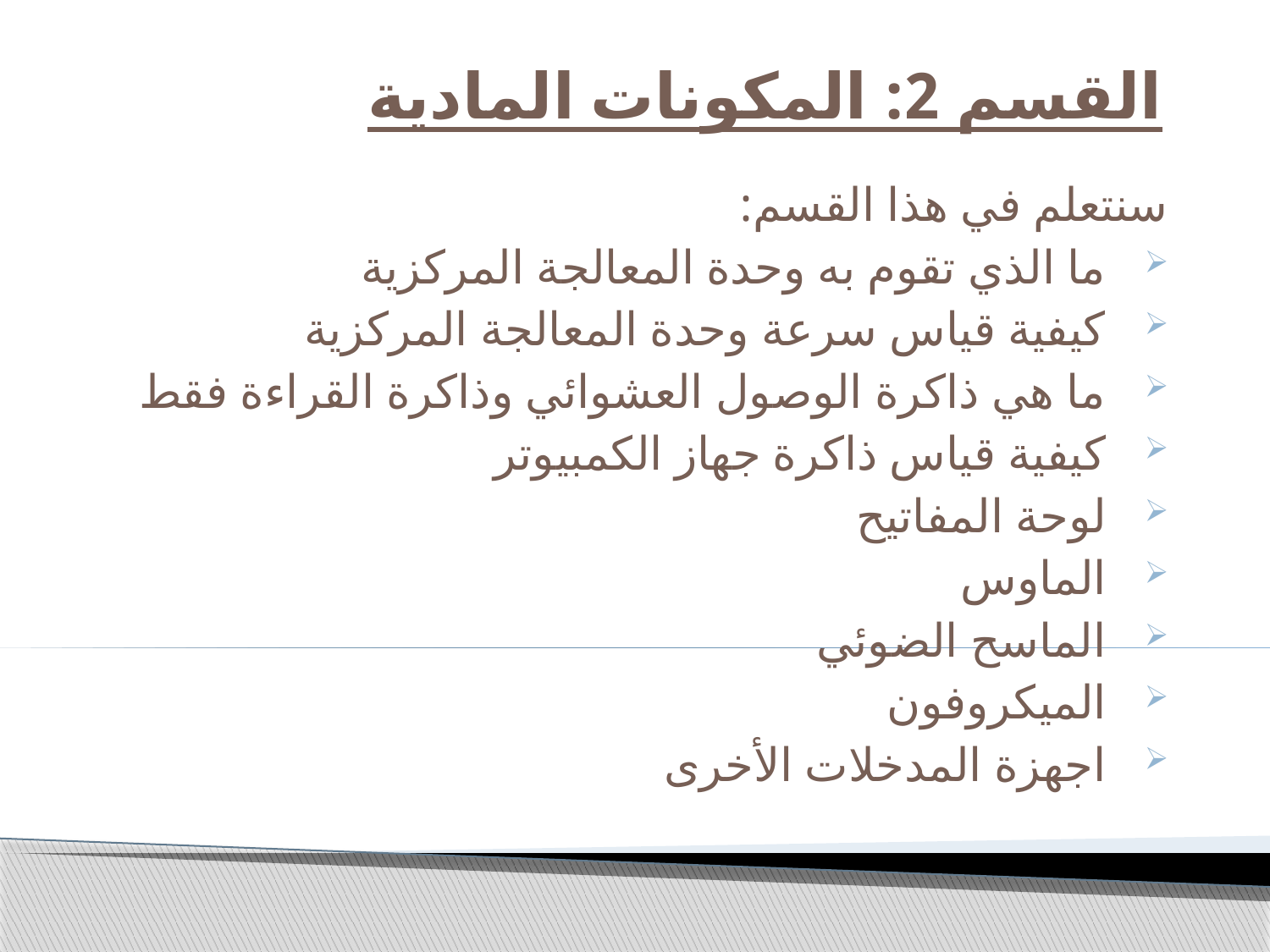

# القسم 2: المكونات المادية
سنتعلم في هذا القسم:
ما الذي تقوم به وحدة المعالجة المركزية
كيفية قياس سرعة وحدة المعالجة المركزية
ما هي ذاكرة الوصول العشوائي وذاكرة القراءة فقط
كيفية قياس ذاكرة جهاز الكمبيوتر
لوحة المفاتيح
الماوس
الماسح الضوئي
الميكروفون
اجهزة المدخلات الأخرى